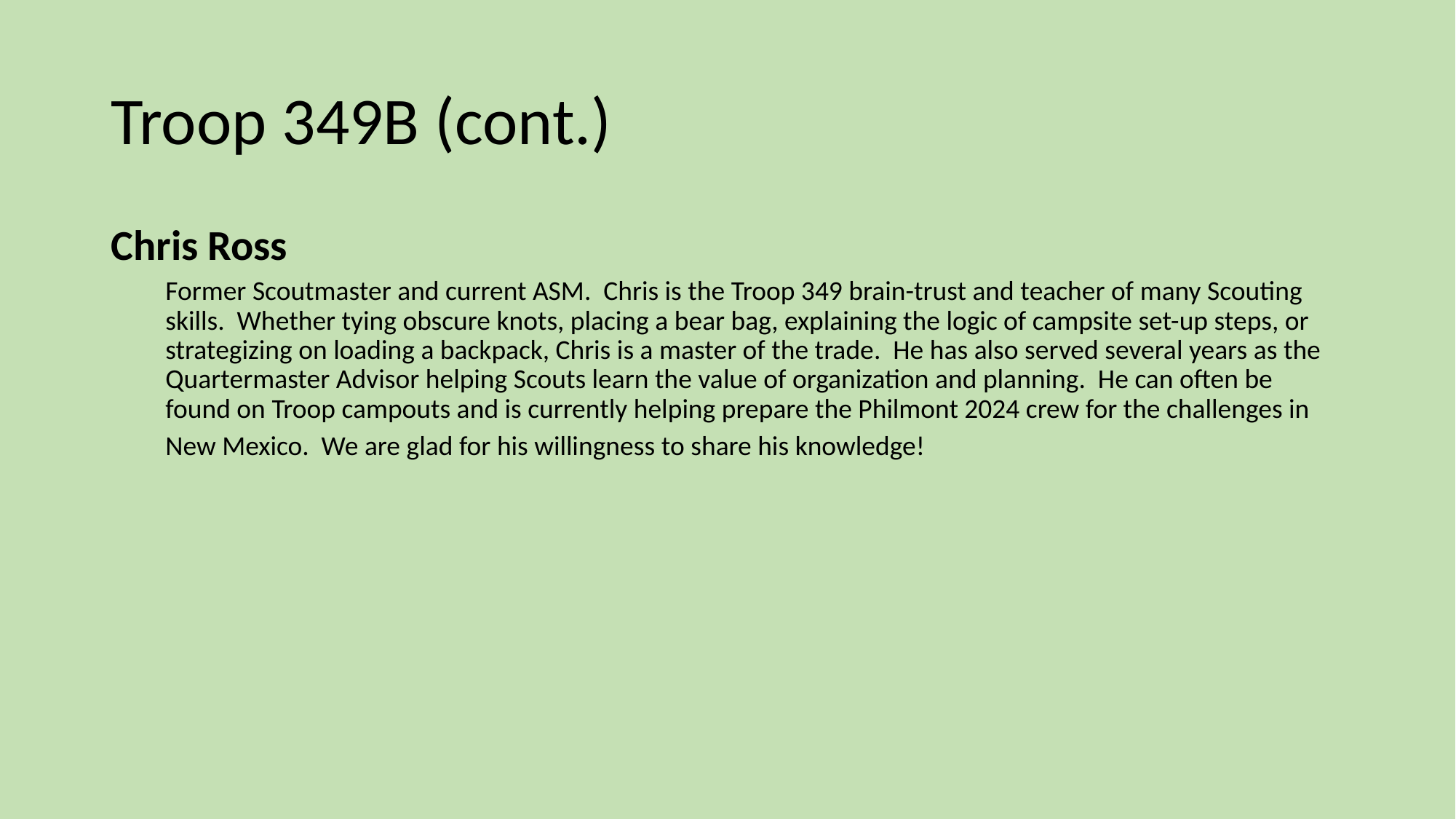

# Troop 349B (cont.)
Chris Ross
Former Scoutmaster and current ASM.  Chris is the Troop 349 brain-trust and teacher of many Scouting skills.  Whether tying obscure knots, placing a bear bag, explaining the logic of campsite set-up steps, or strategizing on loading a backpack, Chris is a master of the trade.  He has also served several years as the Quartermaster Advisor helping Scouts learn the value of organization and planning.  He can often be found on Troop campouts and is currently helping prepare the Philmont 2024 crew for the challenges in New Mexico.  We are glad for his willingness to share his knowledge!